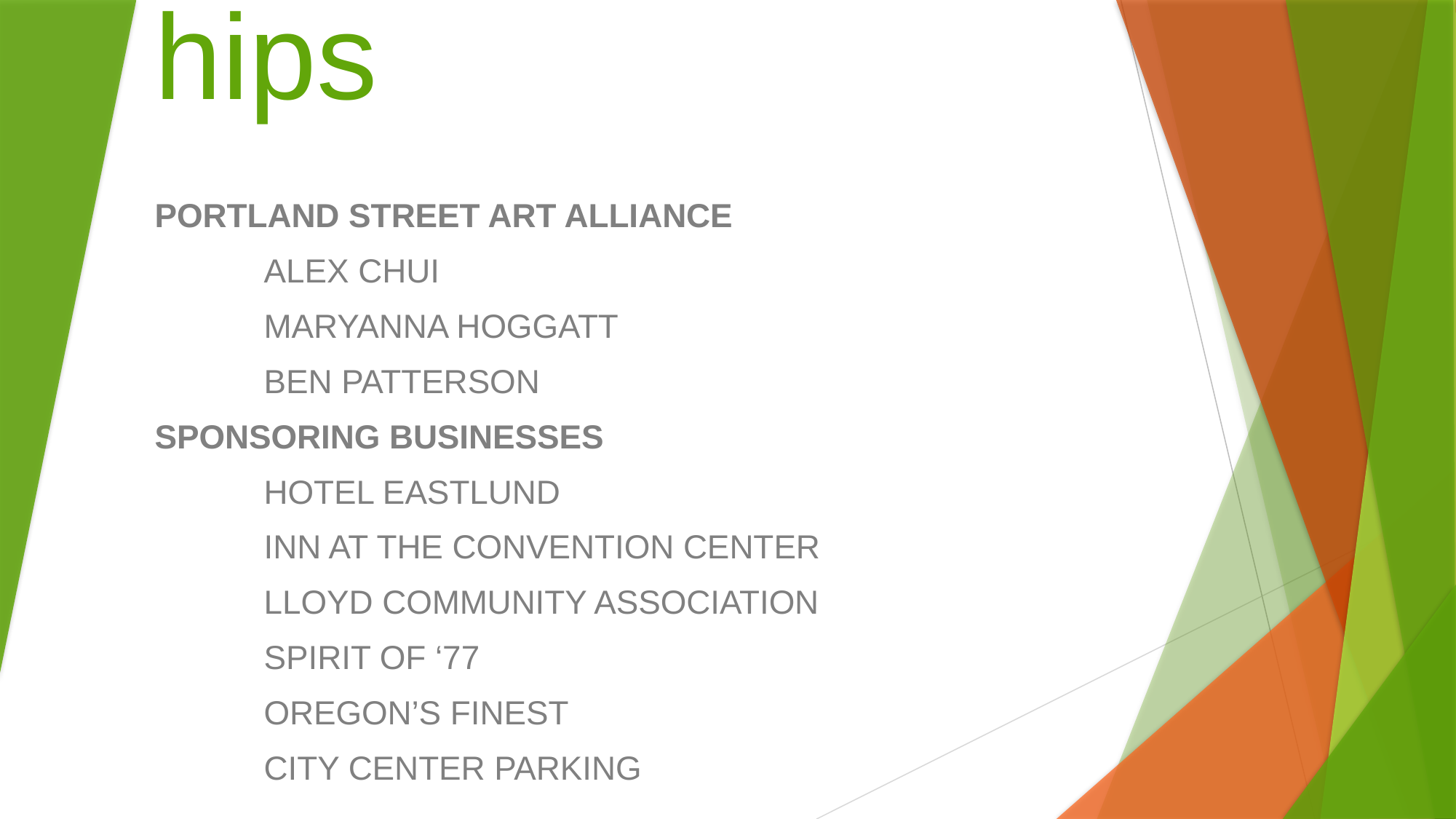

# Art Sponsorships
PORTLAND Street Art Alliance
	Alex Chui
	Maryanna Hoggatt
	Ben Patterson
Sponsoring Businesses
	Hotel Eastlund
	INN at the Convention Center
	Lloyd Community Association
	Spirit of ‘77
	Oregon’s Finest
	City Center Parking